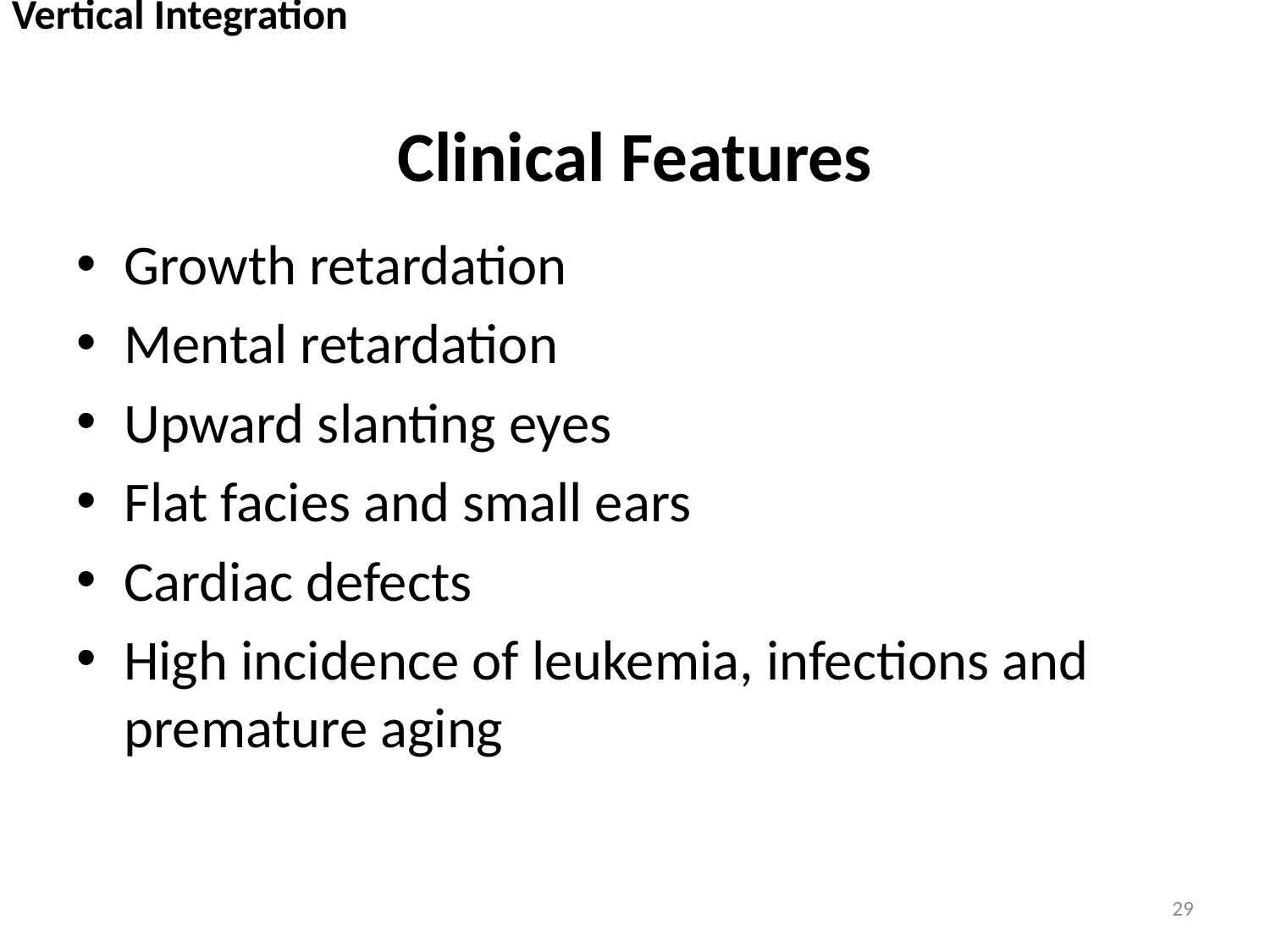

Vertical Integration
# Clinical Features
Growth retardation
Mental retardation
Upward slanting eyes
Flat facies and small ears
Cardiac defects
High incidence of leukemia, infections and premature aging

29